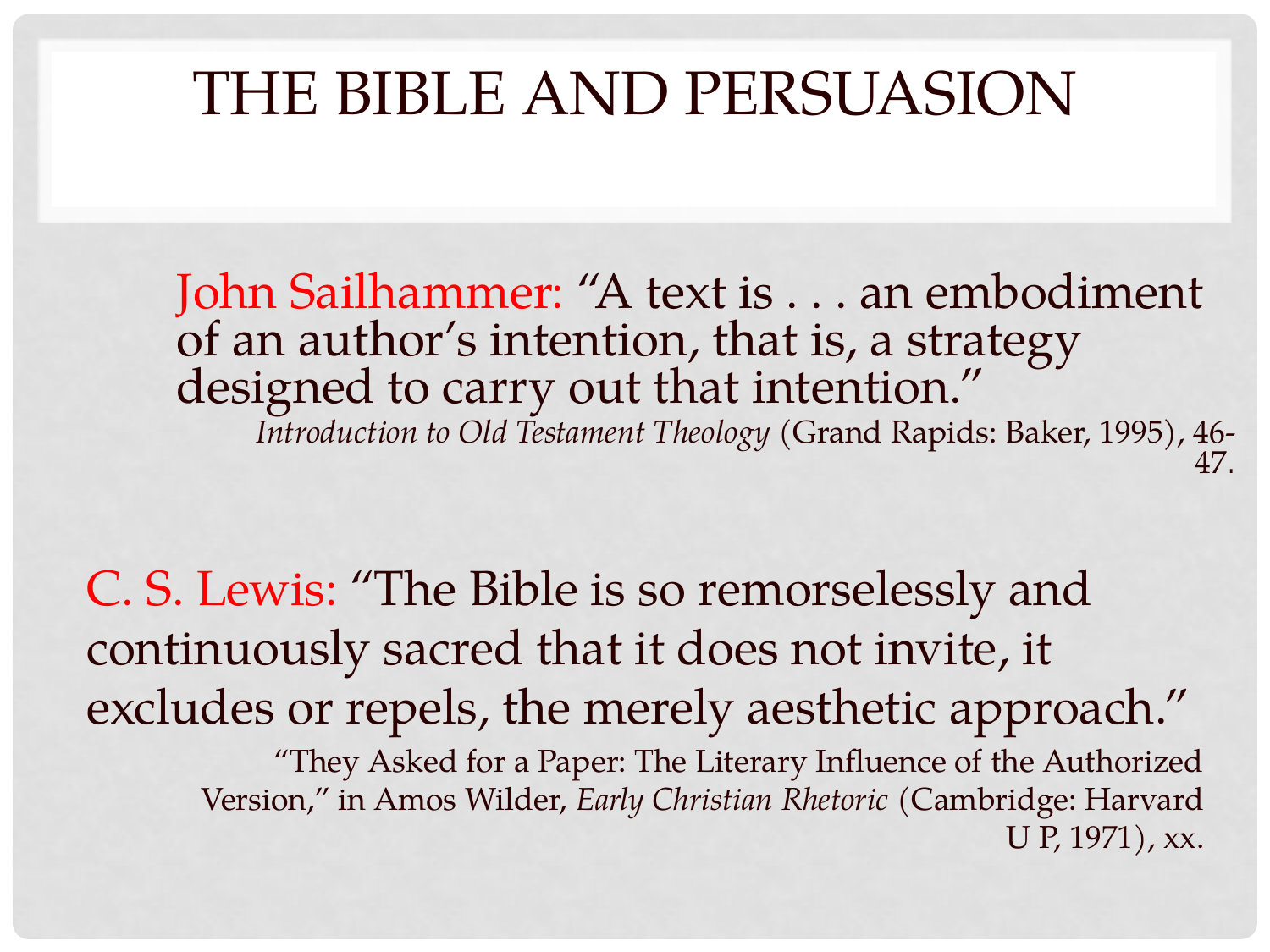

# The Bible And Persuasion
John Sailhammer: “A text is . . . an embodiment of an author’s intention, that is, a strategy designed to carry out that intention.”
Introduction to Old Testament Theology (Grand Rapids: Baker, 1995), 46-47.
C. S. Lewis: “The Bible is so remorselessly and continuously sacred that it does not invite, it excludes or repels, the merely aesthetic approach.”
	“They Asked for a Paper: The Literary Influence of the Authorized Version,” in Amos Wilder, Early Christian Rhetoric (Cambridge: Harvard U P, 1971), xx.